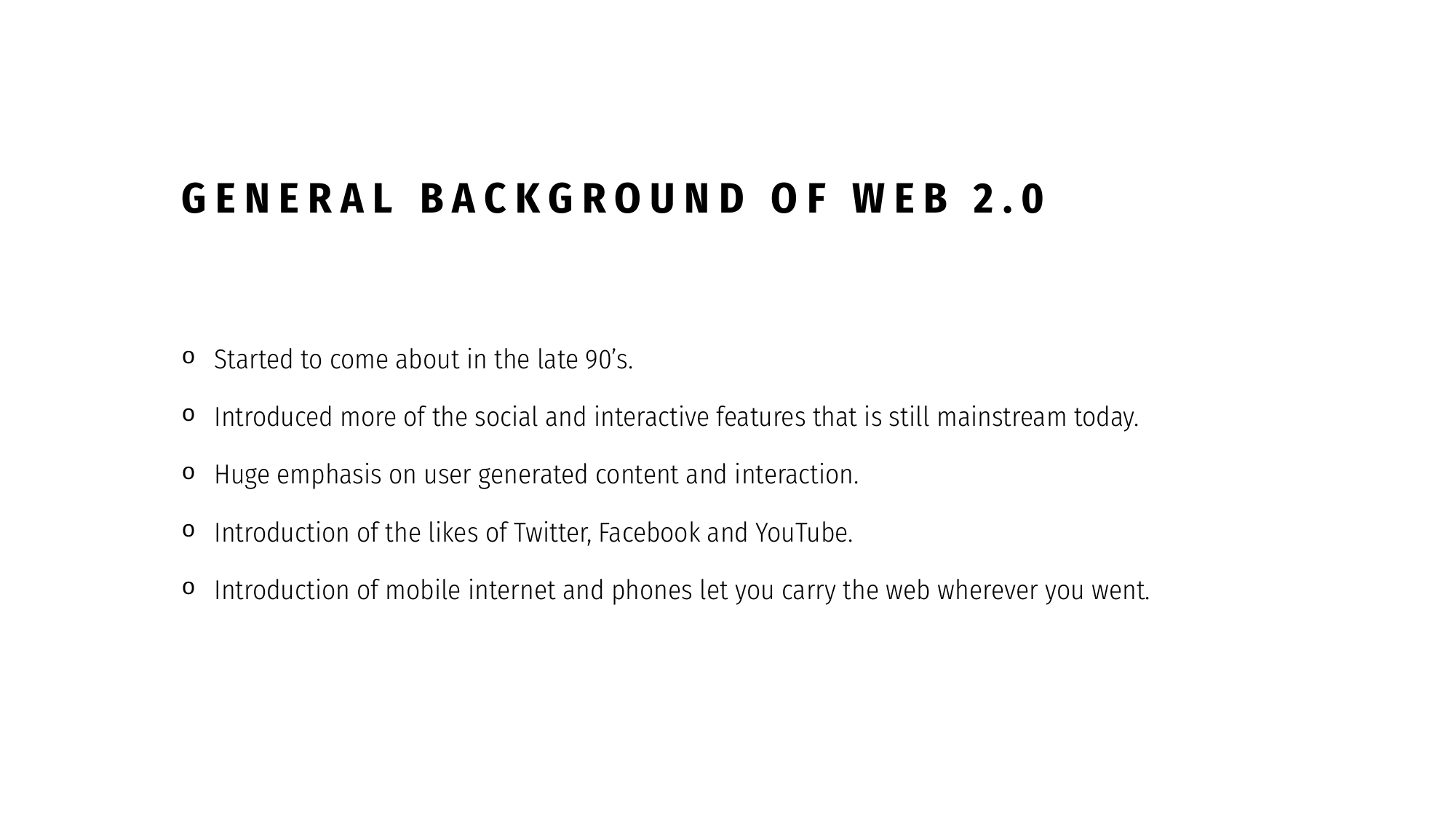

# General Background of Web 2.0
Started to come about in the late 90’s.
Introduced more of the social and interactive features that is still mainstream today.
Huge emphasis on user generated content and interaction.
Introduction of the likes of Twitter, Facebook and YouTube.
Introduction of mobile internet and phones let you carry the web wherever you went.